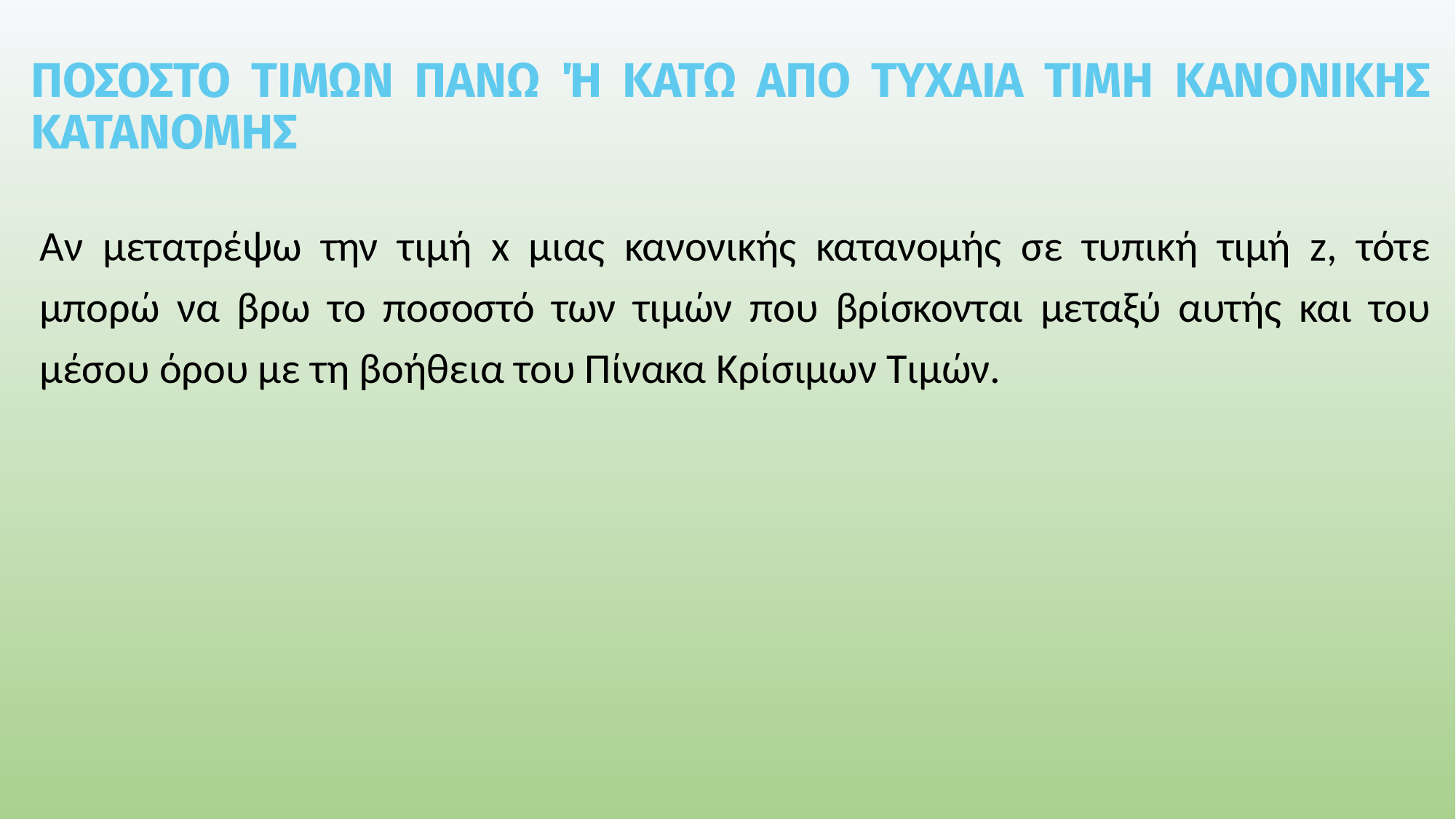

# ΠΟΣΟΣΤΟ ΤΙΜΩΝ ΠΑΝΩ Ή ΚΑΤΩ ΑΠΟ ΤΥΧΑΙΑ ΤΙΜΗ ΚΑΝΟΝΙΚΗΣ ΚΑΤΑΝΟΜΗΣ
Αν μετατρέψω την τιμή x μιας κανονικής κατανομής σε τυπική τιμή z, τότε μπορώ να βρω το ποσοστό των τιμών που βρίσκονται μεταξύ αυτής και του μέσου όρου με τη βοήθεια του Πίνακα Κρίσιμων Τιμών.